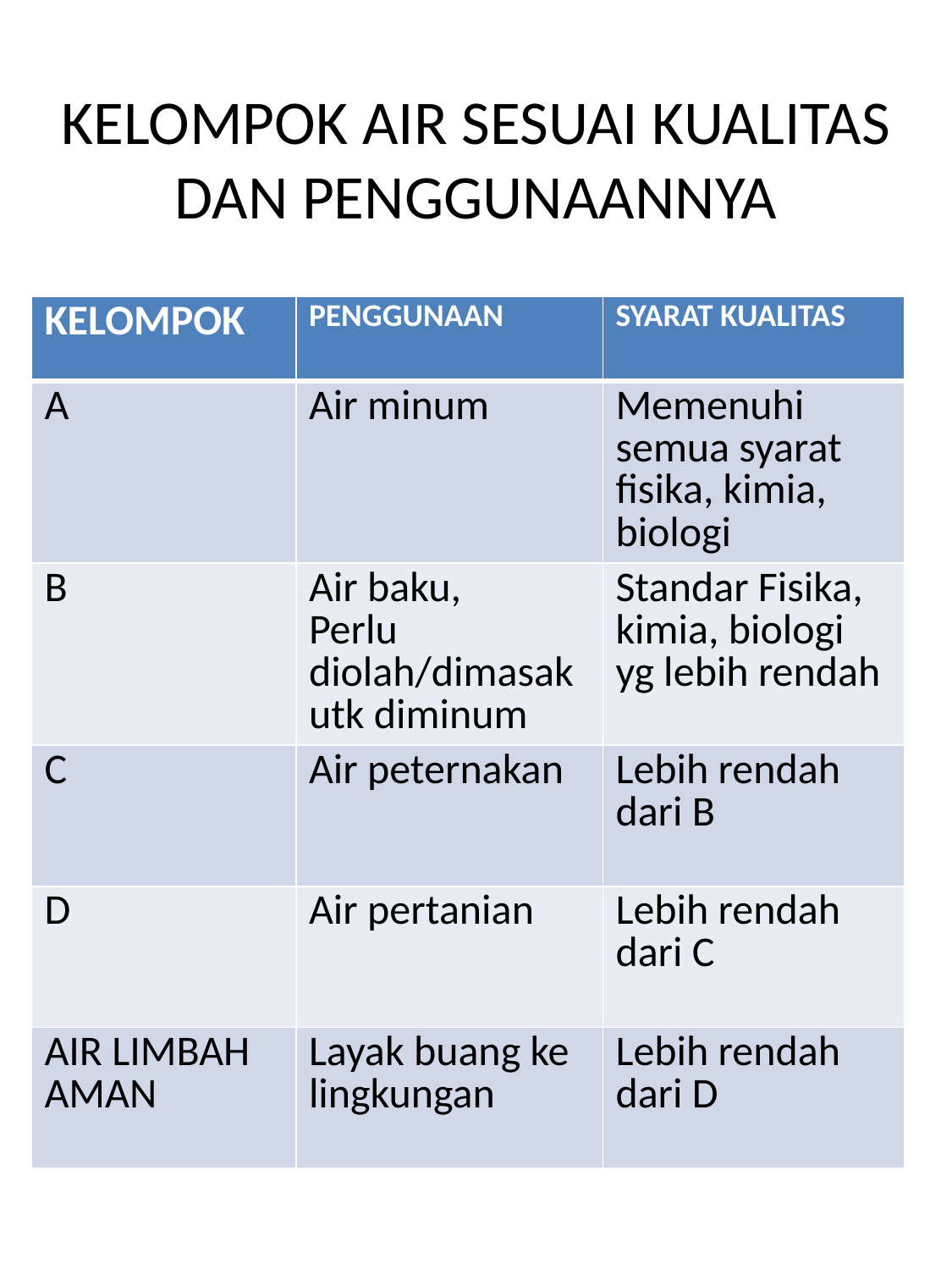

# KELOMPOK AIR SESUAI KUALITAS DAN PENGGUNAANNYA
| KELOMPOK | PENGGUNAAN | SYARAT KUALITAS |
| --- | --- | --- |
| A | Air minum | Memenuhi semua syarat fisika, kimia, biologi |
| B | Air baku, Perlu diolah/dimasak utk diminum | Standar Fisika, kimia, biologi yg lebih rendah |
| C | Air peternakan | Lebih rendah dari B |
| D | Air pertanian | Lebih rendah dari C |
| AIR LIMBAH AMAN | Layak buang ke lingkungan | Lebih rendah dari D |
|  |  |  |
| --- | --- | --- |
|  |  |  |
|  |  |  |
|  |  |  |
|  |  |  |
|  |  |  |